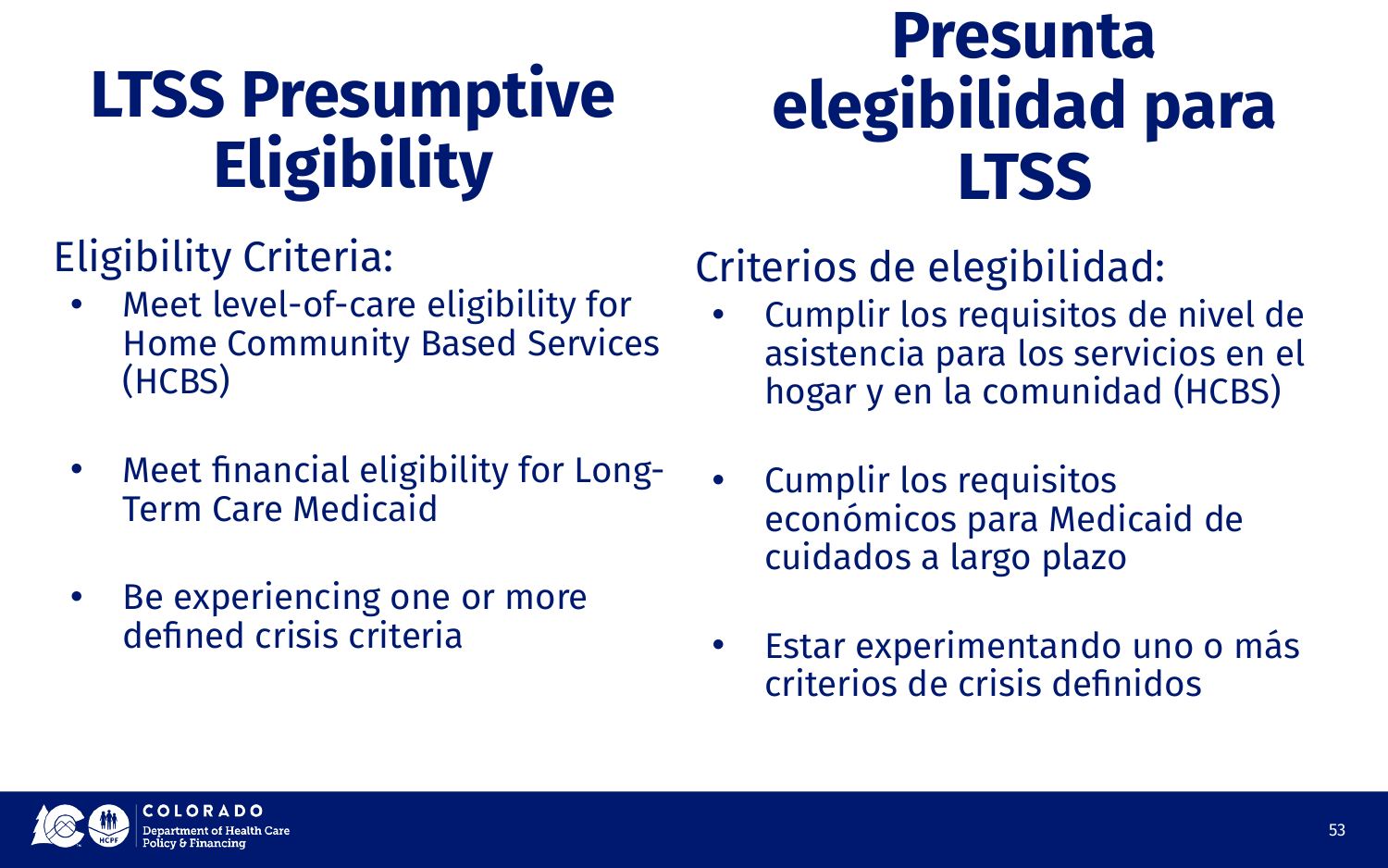

LTSS Presumptive Eligibility
# Presunta elegibilidad para LTSS
Eligibility Criteria:
Meet level-of-care eligibility for Home Community Based Services (HCBS)

Meet financial eligibility for Long-Term Care Medicaid

Be experiencing one or more defined crisis criteria

Criterios de elegibilidad:
Cumplir los requisitos de nivel de asistencia para los servicios en el hogar y en la comunidad (HCBS)

Cumplir los requisitos económicos para Medicaid de cuidados a largo plazo

Estar experimentando uno o más criterios de crisis definidos
53